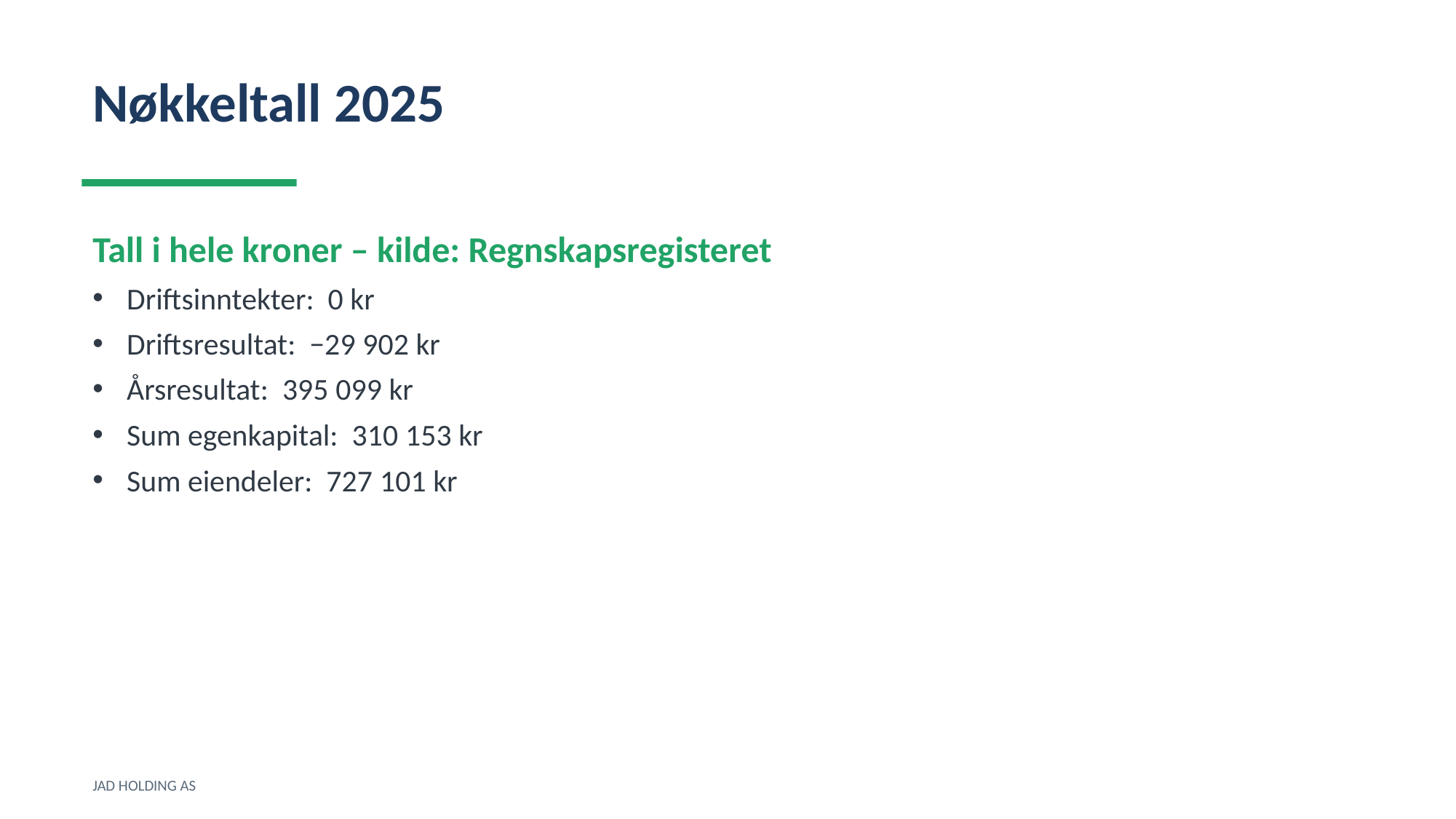

Nøkkeltall 2025

Tall i hele kroner – kilde: Regnskapsregisteret
Driftsinntekter:  0 kr
Driftsresultat:  −29 902 kr
Årsresultat:  395 099 kr
Sum egenkapital:  310 153 kr
Sum eiendeler:  727 101 kr
JAD HOLDING AS